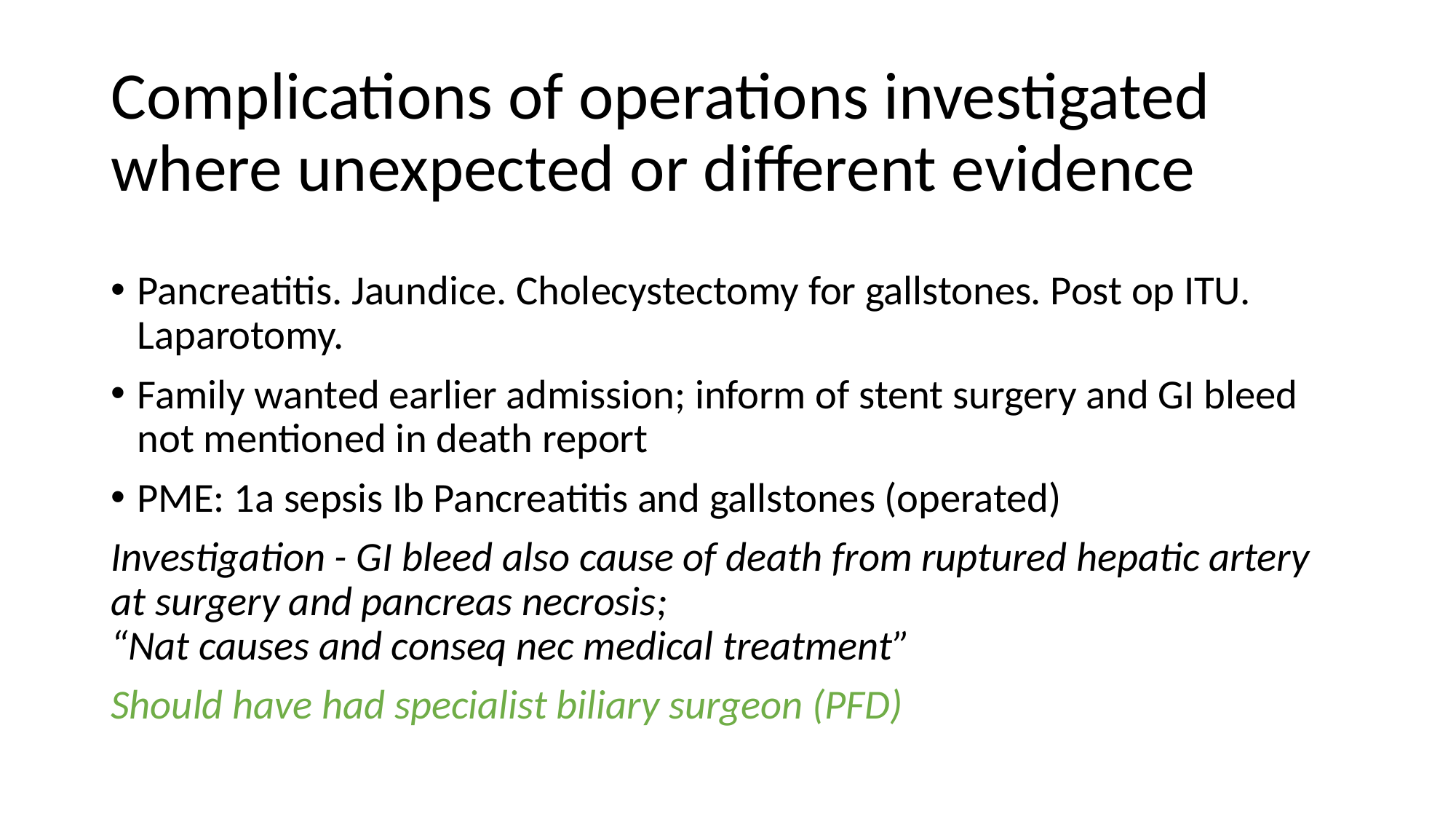

# Complications of operations investigated where unexpected or different evidence
Pancreatitis. Jaundice. Cholecystectomy for gallstones. Post op ITU. Laparotomy.
Family wanted earlier admission; inform of stent surgery and GI bleed not mentioned in death report
PME: 1a sepsis Ib Pancreatitis and gallstones (operated)
Investigation - GI bleed also cause of death from ruptured hepatic artery at surgery and pancreas necrosis;
“Nat causes and conseq nec medical treatment”
Should have had specialist biliary surgeon (PFD)